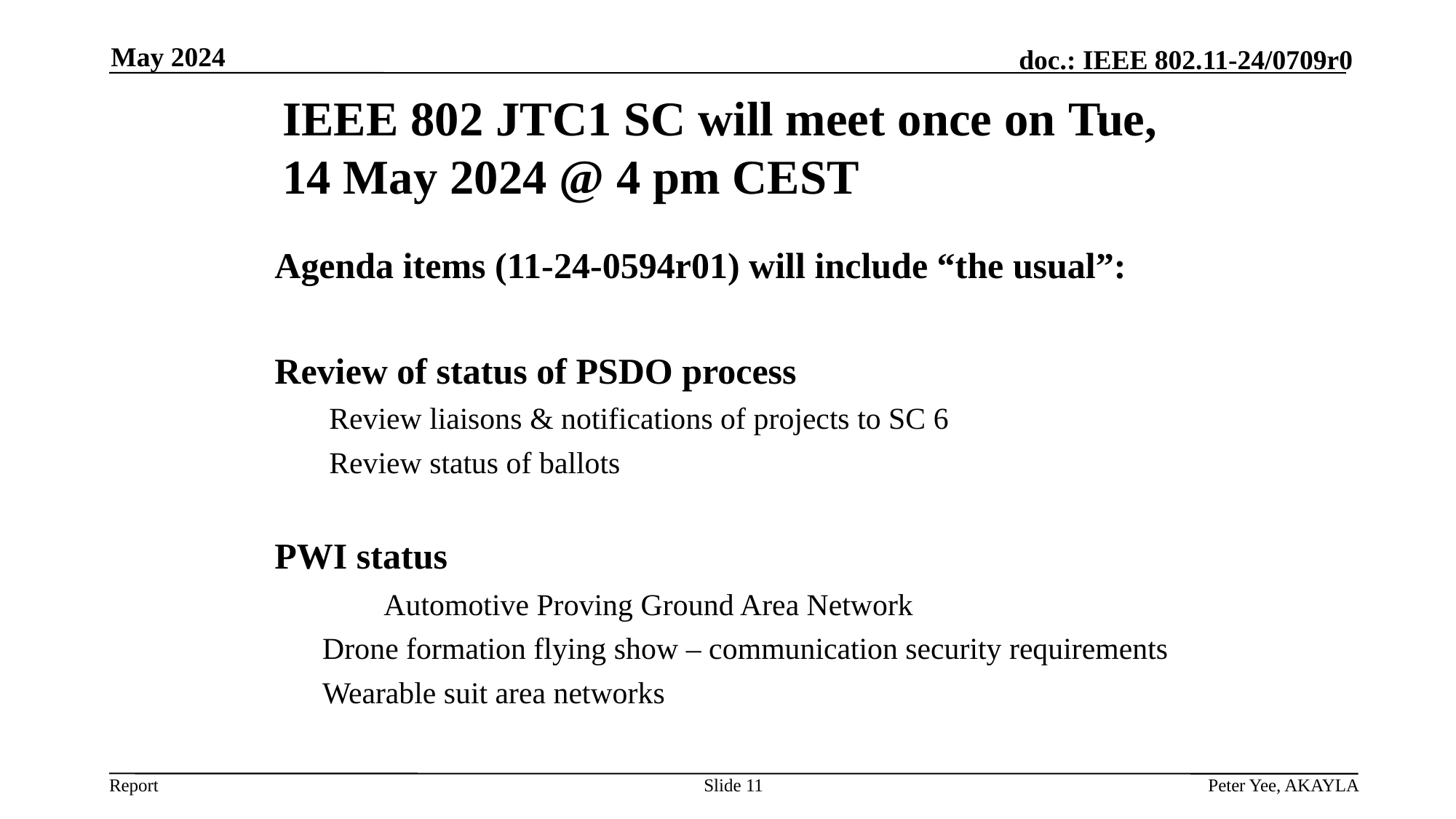

May 2024
IEEE 802 JTC1 SC will meet once on Tue, 14 May 2024 @ 4 pm CEST
Agenda items (11-24-0594r01) will include “the usual”:

Review of status of PSDO process
Review liaisons & notifications of projects to SC 6
Review status of ballots

PWI status
	Automotive Proving Ground Area Network
Drone formation flying show – communication security requirements
Wearable suit area networks
Slide 11
Peter Yee, AKAYLA